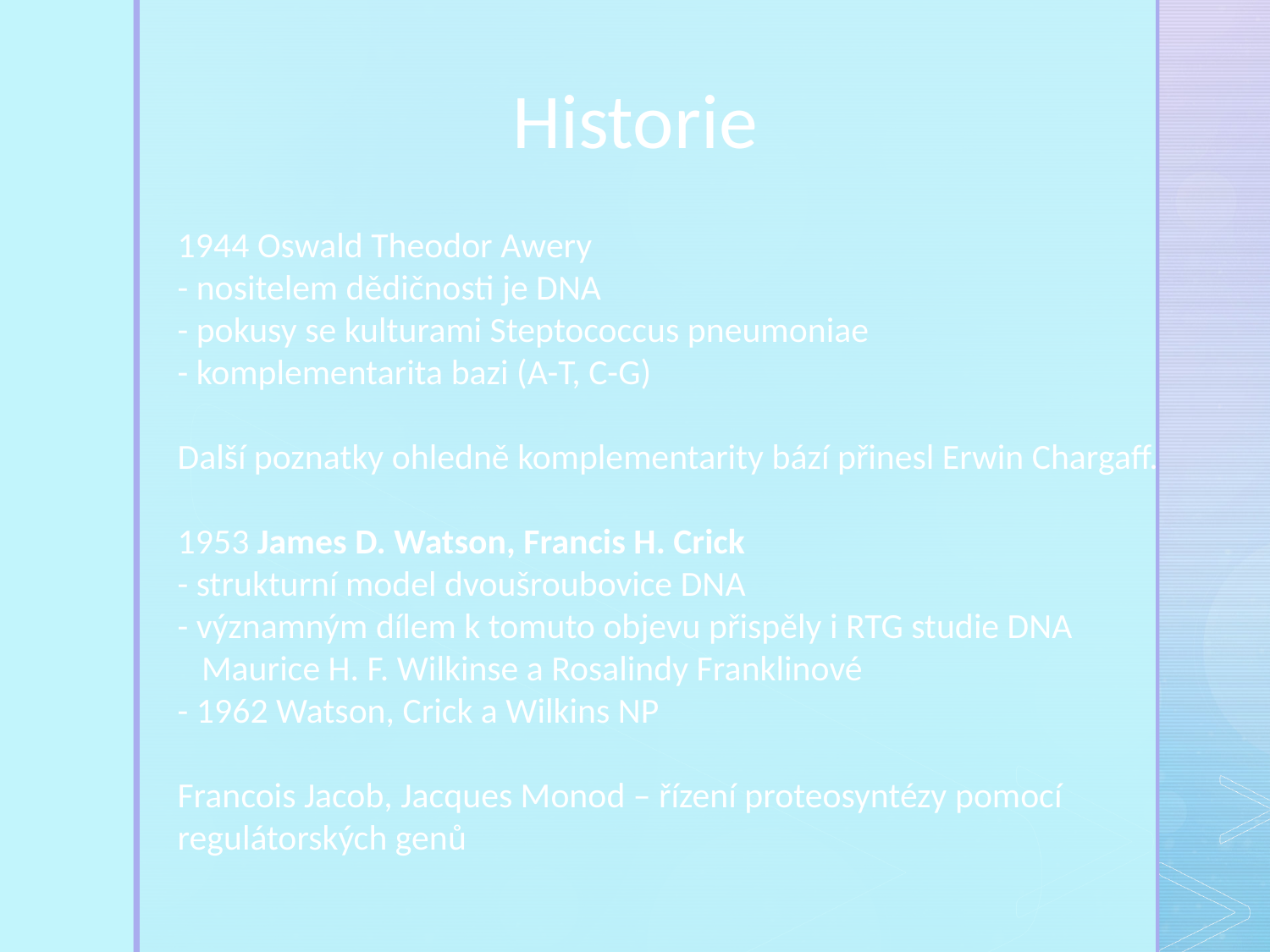

Historie
1944 Oswald Theodor Awery
- nositelem dědičnosti je DNA
- pokusy se kulturami Steptococcus pneumoniae
- komplementarita bazi (A-T, C-G)

Další poznatky ohledně komplementarity bází přinesl Erwin Chargaff.

1953 James D. Watson, Francis H. Crick
- strukturní model dvoušroubovice DNA
- významným dílem k tomuto objevu přispěly i RTG studie DNA
   Maurice H. F. Wilkinse a Rosalindy Franklinové
- 1962 Watson, Crick a Wilkins NP

Francois Jacob, Jacques Monod – řízení proteosyntézy pomocí
regulátorských genů